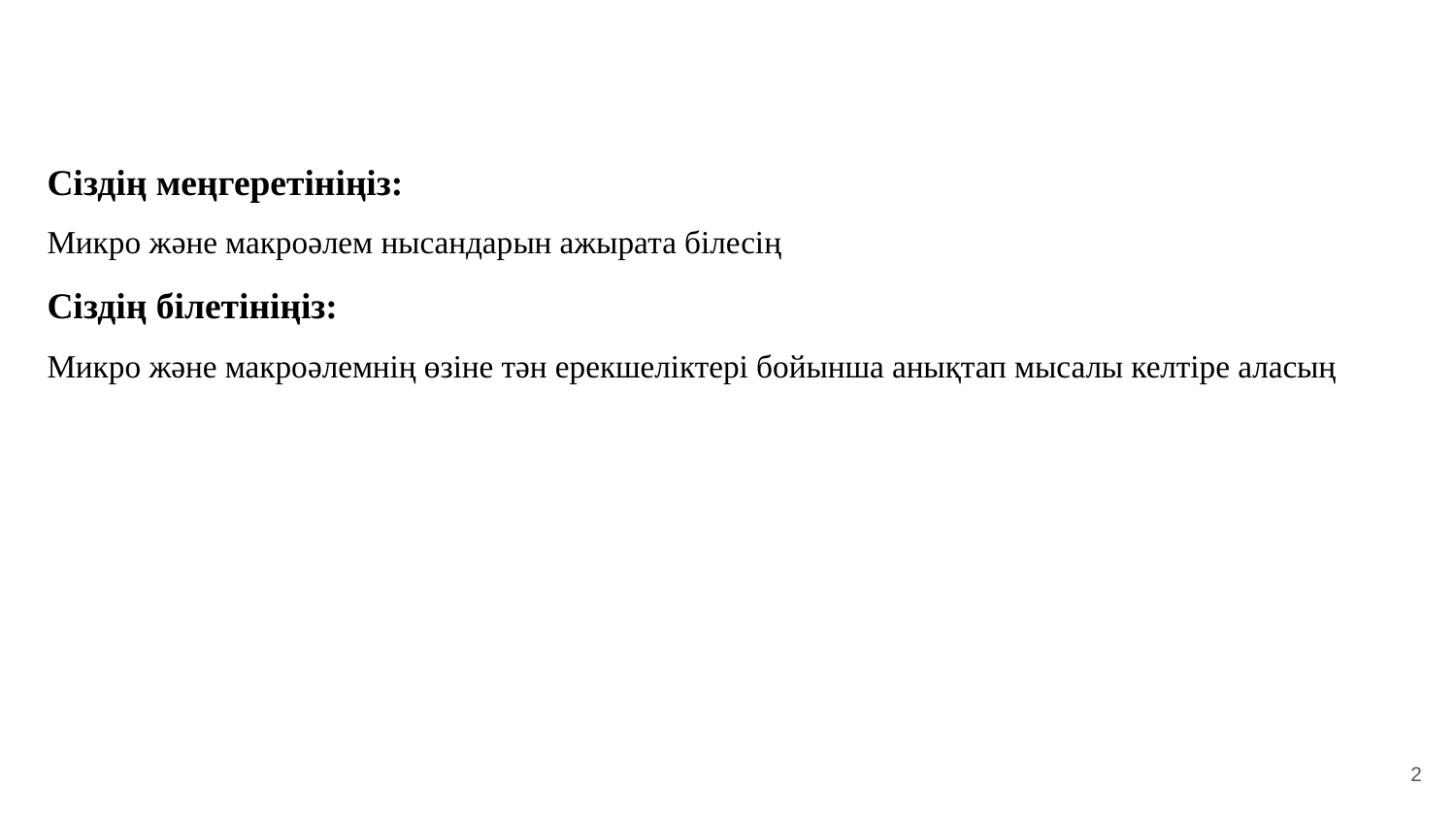

Сіздің меңгеретініңіз:
Микро және макроәлем нысандарын ажырата білесің
Сіздің білетініңіз:
Микро және макроәлемнің өзіне тән ерекшеліктері бойынша анықтап мысалы келтіре аласың